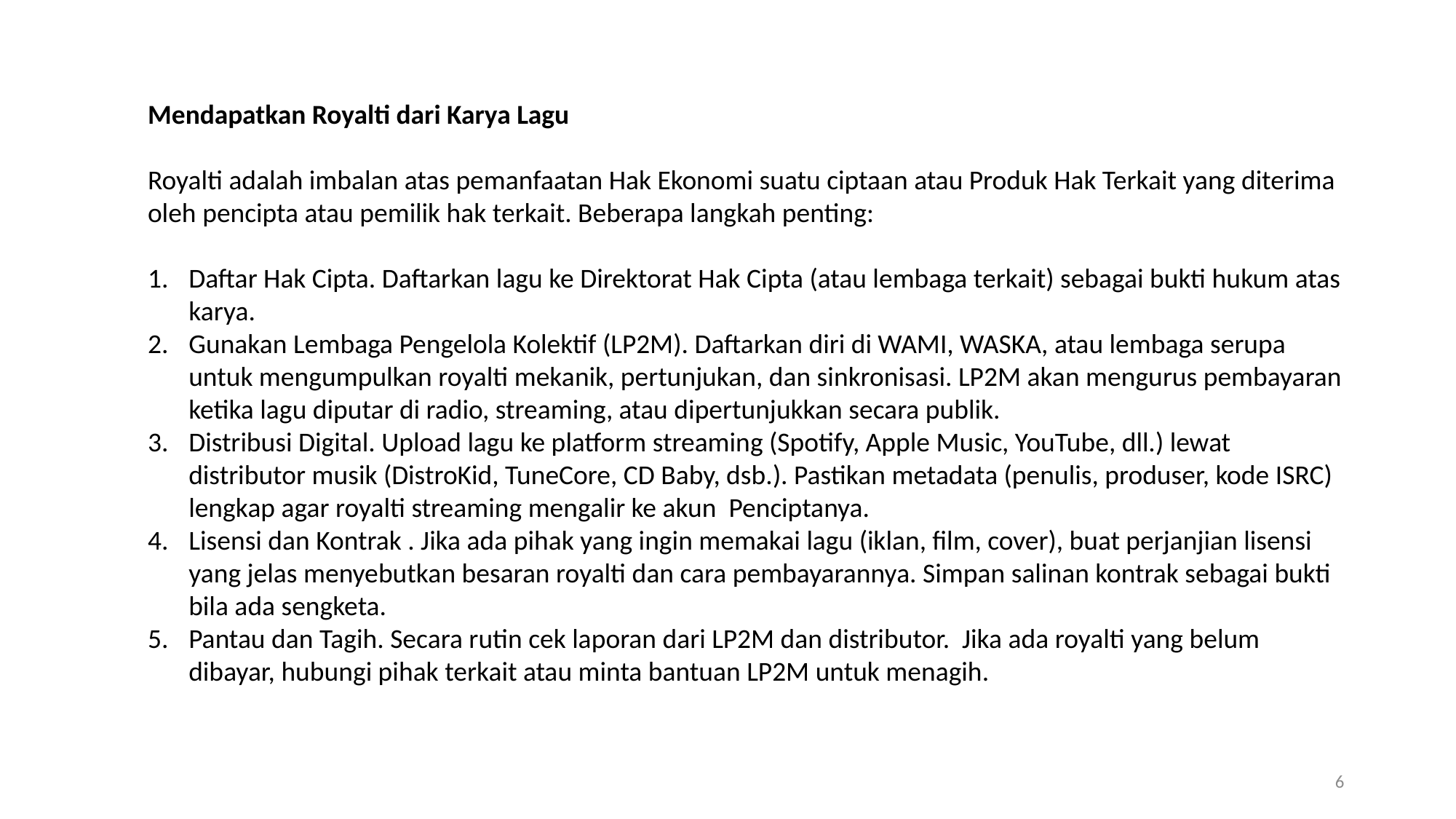

Mendapatkan Royalti dari Karya Lagu

Royalti adalah imbalan atas pemanfaatan Hak Ekonomi suatu ciptaan atau Produk Hak Terkait yang diterima oleh pencipta atau pemilik hak terkait. Beberapa langkah penting:

Daftar Hak Cipta. Daftarkan lagu ke Direktorat Hak Cipta (atau lembaga terkait) sebagai bukti hukum atas karya.
Gunakan Lembaga Pengelola Kolektif (LP2M). Daftarkan diri di WAMI, WASKA, atau lembaga serupa untuk mengumpulkan royalti mekanik, pertunjukan, dan sinkronisasi. LP2M akan mengurus pembayaran ketika lagu diputar di radio, streaming, atau dipertunjukkan secara publik.
Distribusi Digital. Upload lagu ke platform streaming (Spotify, Apple Music, YouTube, dll.) lewat distributor musik (DistroKid, TuneCore, CD Baby, dsb.). Pastikan metadata (penulis, produser, kode ISRC) lengkap agar royalti streaming mengalir ke akun  Penciptanya.
Lisensi dan Kontrak . Jika ada pihak yang ingin memakai lagu (iklan, film, cover), buat perjanjian lisensi yang jelas menyebutkan besaran royalti dan cara pembayarannya. Simpan salinan kontrak sebagai bukti bila ada sengketa.
Pantau dan Tagih. Secara rutin cek laporan dari LP2M dan distributor.  Jika ada royalti yang belum dibayar, hubungi pihak terkait atau minta bantuan LP2M untuk menagih.
6